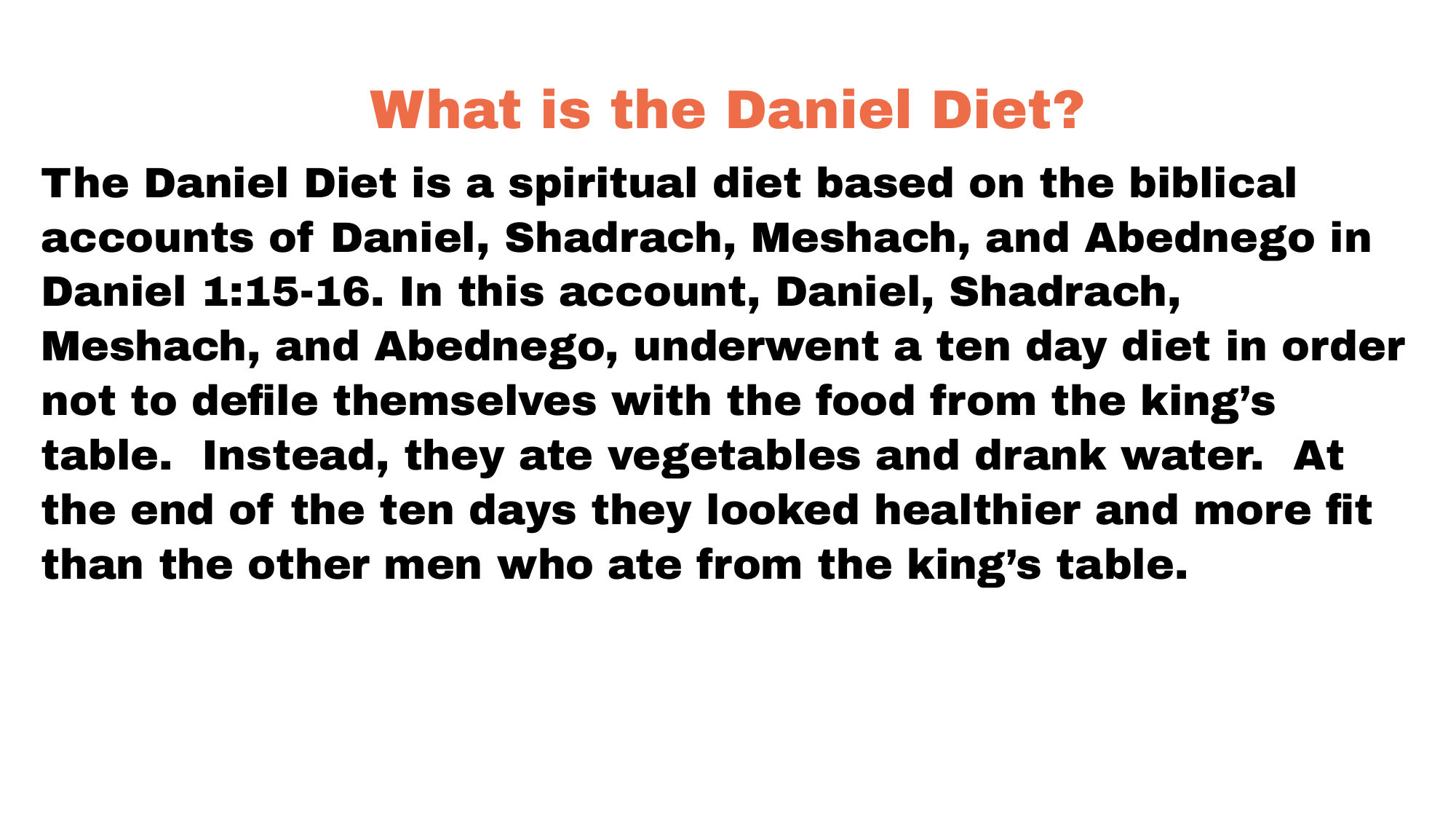

What is the Daniel Diet?
The Daniel Diet is a spiritual diet based on the biblical accounts of Daniel, Shadrach, Meshach, and Abednego in Daniel 1:15-16. In this account, Daniel, Shadrach, Meshach, and Abednego, underwent a ten day diet in order not to defile themselves with the food from the king’s table.  Instead, they ate vegetables and drank water.  At the end of the ten days they looked healthier and more fit than the other men who ate from the king’s table.